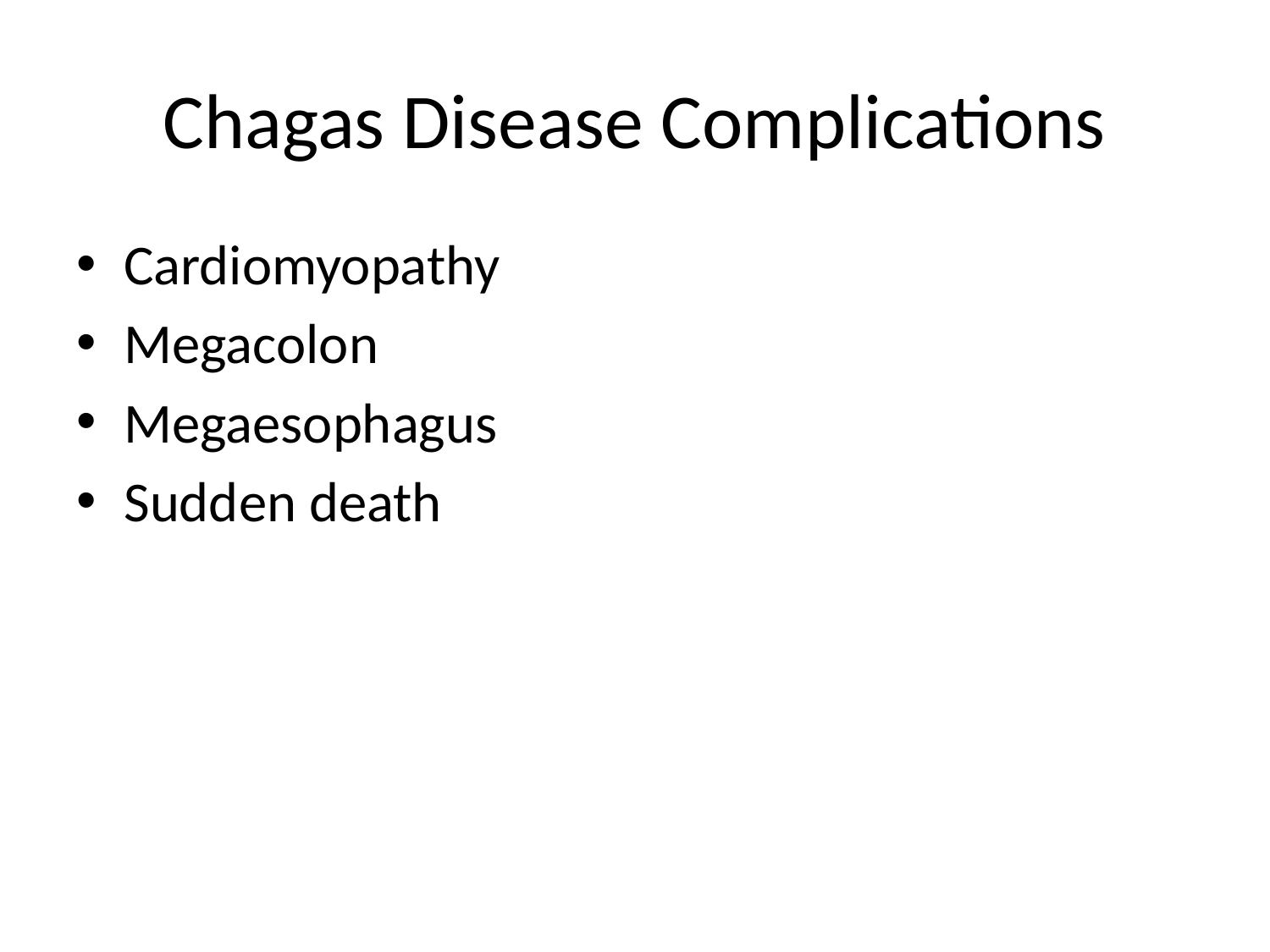

# Chagas Disease Complications
Cardiomyopathy
Megacolon
Megaesophagus
Sudden death